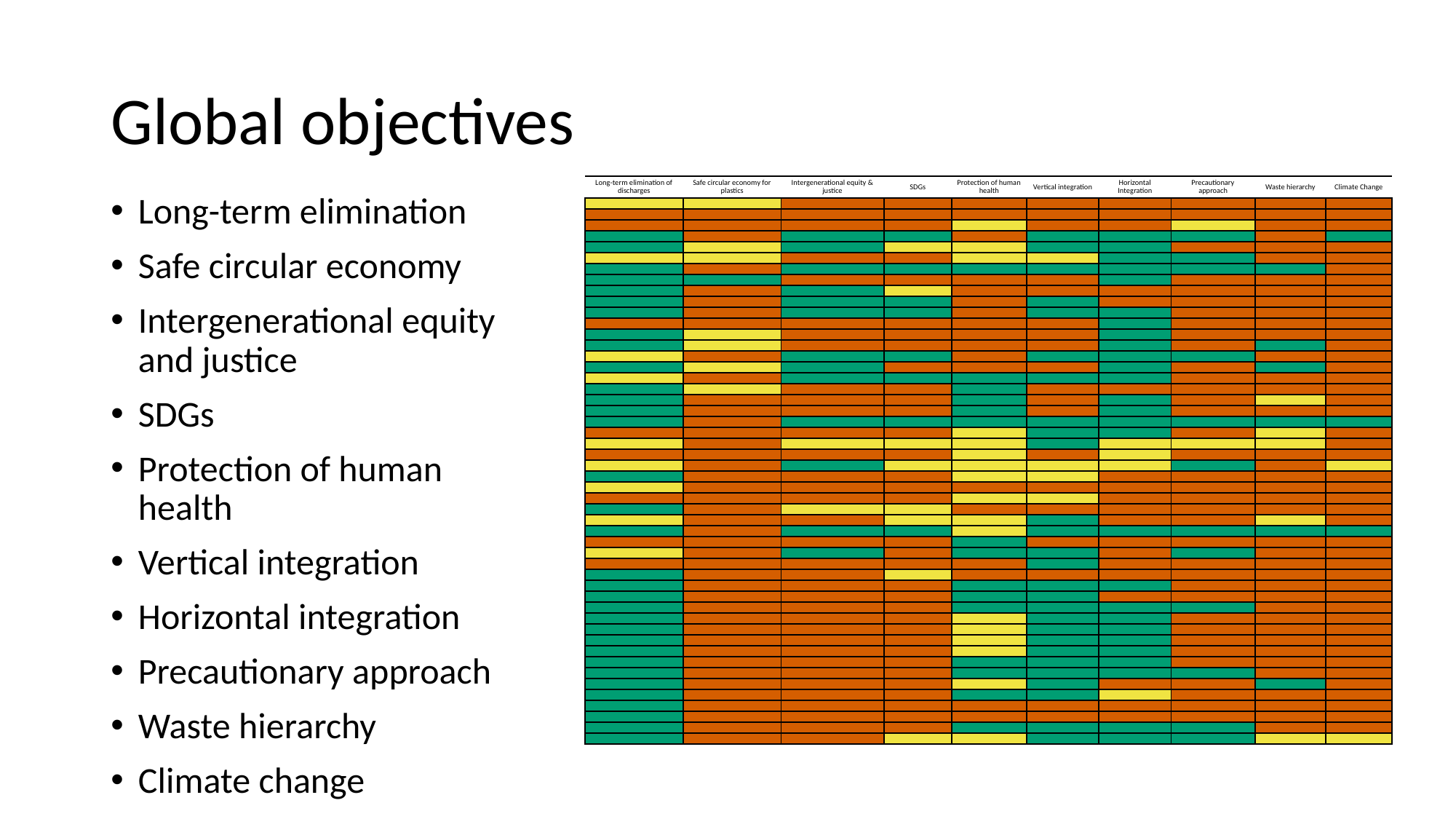

# Global objectives
| Long-term elimination of discharges | Safe circular economy for plastics | Intergenerational equity & justice | SDGs | Protection of human health | Vertical integration | Horizontal Integration | Precautionary approach | Waste hierarchy | Climate Change |
| --- | --- | --- | --- | --- | --- | --- | --- | --- | --- |
|  |  |  |  |  |  |  |  |  |  |
|  |  |  |  |  |  |  |  |  |  |
|  |  |  |  |  |  |  |  |  |  |
|  |  |  |  |  |  |  |  |  |  |
|  |  |  |  |  |  |  |  |  |  |
|  |  |  |  |  |  |  |  |  |  |
|  |  |  |  |  |  |  |  |  |  |
|  |  |  |  |  |  |  |  |  |  |
|  |  |  |  |  |  |  |  |  |  |
|  |  |  |  |  |  |  |  |  |  |
|  |  |  |  |  |  |  |  |  |  |
|  |  |  |  |  |  |  |  |  |  |
|  |  |  |  |  |  |  |  |  |  |
|  |  |  |  |  |  |  |  |  |  |
|  |  |  |  |  |  |  |  |  |  |
|  |  |  |  |  |  |  |  |  |  |
|  |  |  |  |  |  |  |  |  |  |
|  |  |  |  |  |  |  |  |  |  |
|  |  |  |  |  |  |  |  |  |  |
|  |  |  |  |  |  |  |  |  |  |
|  |  |  |  |  |  |  |  |  |  |
|  |  |  |  |  |  |  |  |  |  |
|  |  |  |  |  |  |  |  |  |  |
|  |  |  |  |  |  |  |  |  |  |
|  |  |  |  |  |  |  |  |  |  |
|  |  |  |  |  |  |  |  |  |  |
|  |  |  |  |  |  |  |  |  |  |
|  |  |  |  |  |  |  |  |  |  |
|  |  |  |  |  |  |  |  |  |  |
|  |  |  |  |  |  |  |  |  |  |
|  |  |  |  |  |  |  |  |  |  |
|  |  |  |  |  |  |  |  |  |  |
|  |  |  |  |  |  |  |  |  |  |
|  |  |  |  |  |  |  |  |  |  |
|  |  |  |  |  |  |  |  |  |  |
|  |  |  |  |  |  |  |  |  |  |
|  |  |  |  |  |  |  |  |  |  |
|  |  |  |  |  |  |  |  |  |  |
|  |  |  |  |  |  |  |  |  |  |
|  |  |  |  |  |  |  |  |  |  |
|  |  |  |  |  |  |  |  |  |  |
|  |  |  |  |  |  |  |  |  |  |
|  |  |  |  |  |  |  |  |  |  |
|  |  |  |  |  |  |  |  |  |  |
|  |  |  |  |  |  |  |  |  |  |
|  |  |  |  |  |  |  |  |  |  |
|  |  |  |  |  |  |  |  |  |  |
|  |  |  |  |  |  |  |  |  |  |
|  |  |  |  |  |  |  |  |  |  |
|  |  |  |  |  |  |  |  |  |  |
Long-term elimination
Safe circular economy
Intergenerational equity and justice
SDGs
Protection of human health
Vertical integration
Horizontal integration
Precautionary approach
Waste hierarchy
Climate change